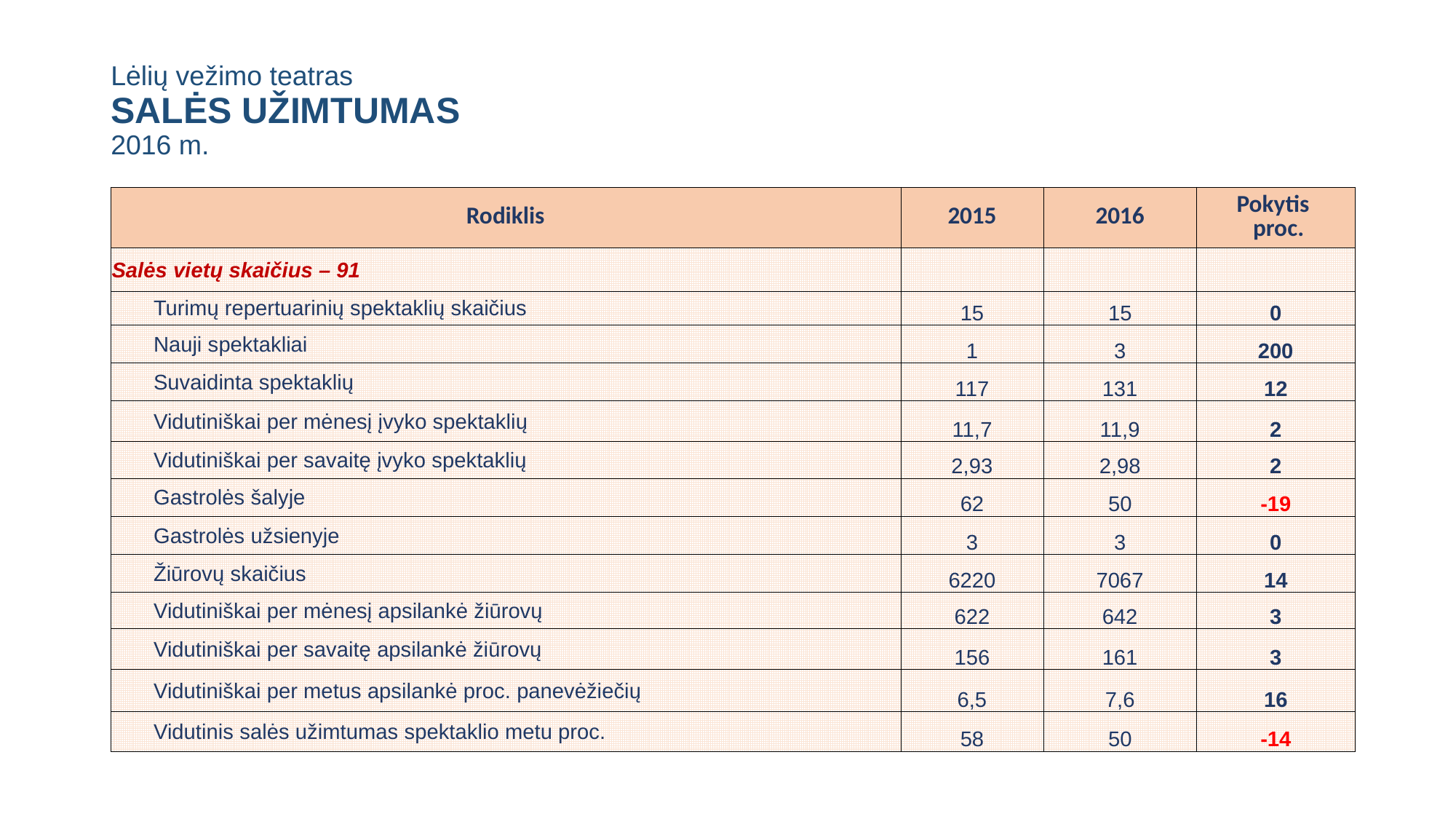

# Lėlių vežimo teatras SALĖS UŽIMTUMAS 2016 m.
| Rodiklis | 2015 | 2016 | Pokytis proc. |
| --- | --- | --- | --- |
| Salės vietų skaičius – 91 |  |  |  |
| Turimų repertuarinių spektaklių skaičius | 15 | 15 | 0 |
| Nauji spektakliai | 1 | 3 | 200 |
| Suvaidinta spektaklių | 117 | 131 | 12 |
| Vidutiniškai per mėnesį įvyko spektaklių | 11,7 | 11,9 | 2 |
| Vidutiniškai per savaitę įvyko spektaklių | 2,93 | 2,98 | 2 |
| Gastrolės šalyje | 62 | 50 | -19 |
| Gastrolės užsienyje | 3 | 3 | 0 |
| Žiūrovų skaičius | 6220 | 7067 | 14 |
| Vidutiniškai per mėnesį apsilankė žiūrovų | 622 | 642 | 3 |
| Vidutiniškai per savaitę apsilankė žiūrovų | 156 | 161 | 3 |
| Vidutiniškai per metus apsilankė proc. panevėžiečių | 6,5 | 7,6 | 16 |
| Vidutinis salės užimtumas spektaklio metu proc. | 58 | 50 | -14 |